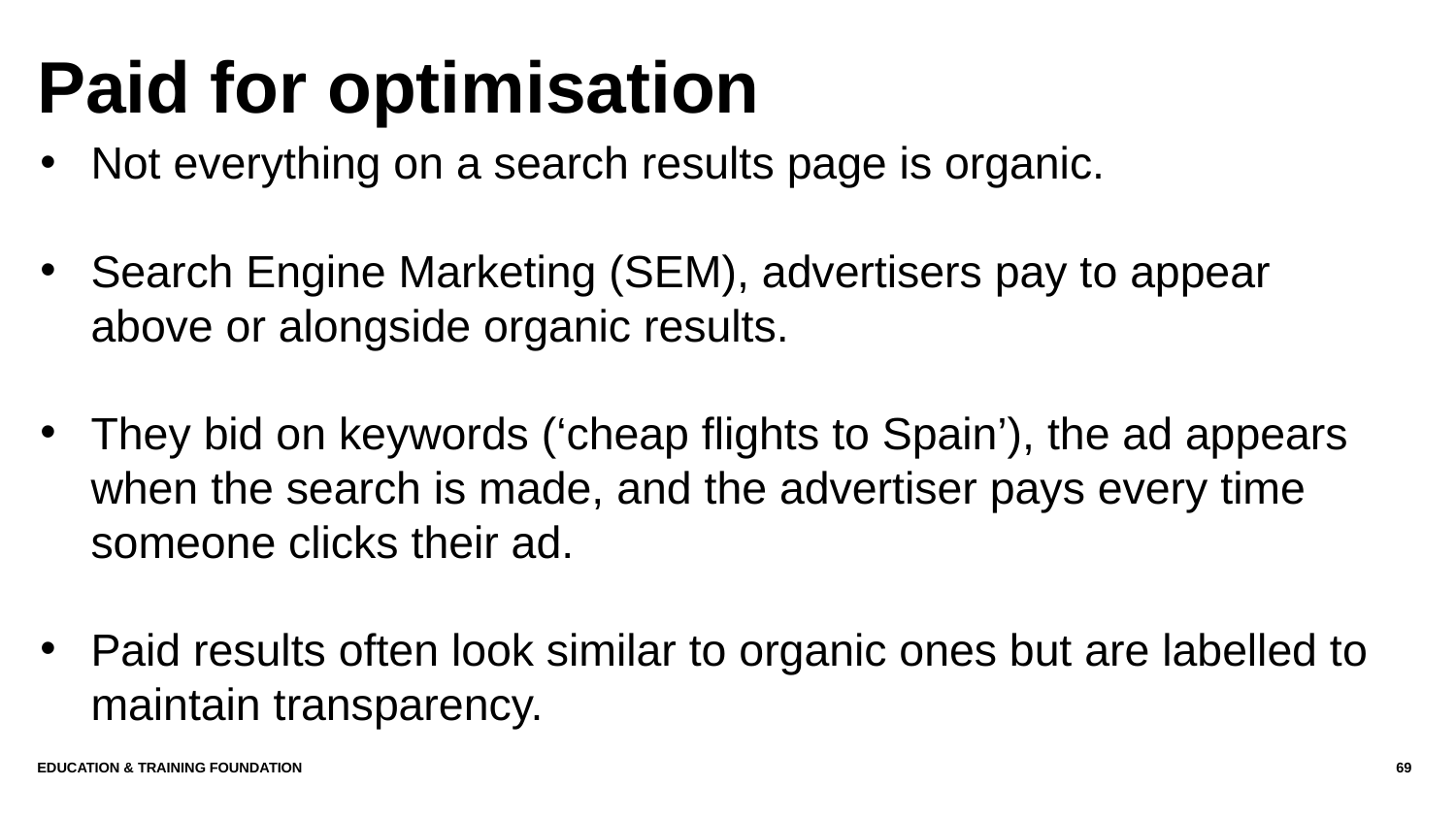

# Paid for optimisation
Not everything on a search results page is organic.

Search Engine Marketing (SEM), advertisers pay to appear above or alongside organic results.

They bid on keywords (‘cheap flights to Spain’), the ad appears when the search is made, and the advertiser pays every time someone clicks their ad.

Paid results often look similar to organic ones but are labelled to maintain transparency.

Education & Training Foundation
69